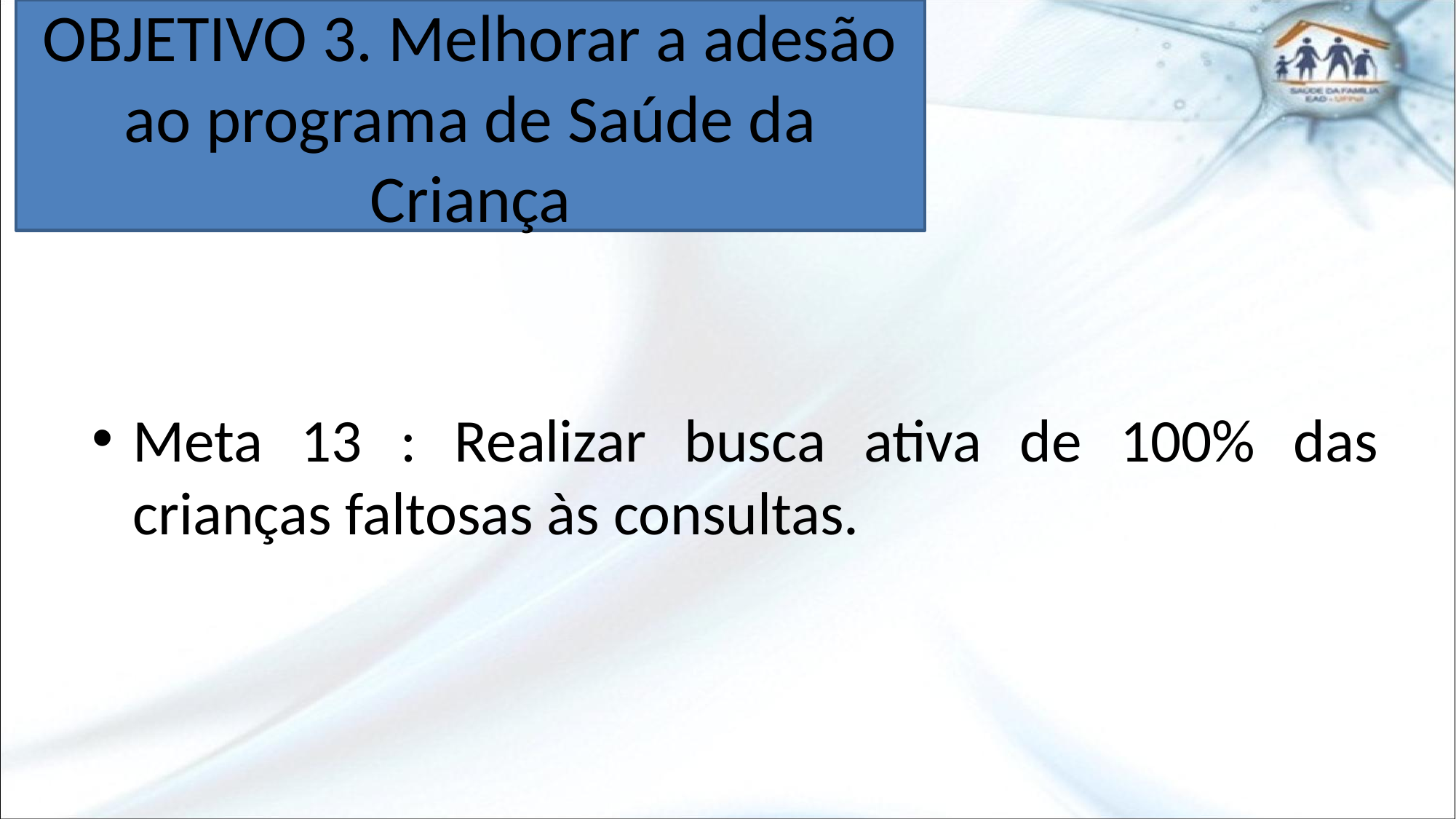

# OBJETIVO 3. Melhorar a adesão ao programa de Saúde da Criança
Meta 13 : Realizar busca ativa de 100% das crianças faltosas às consultas.